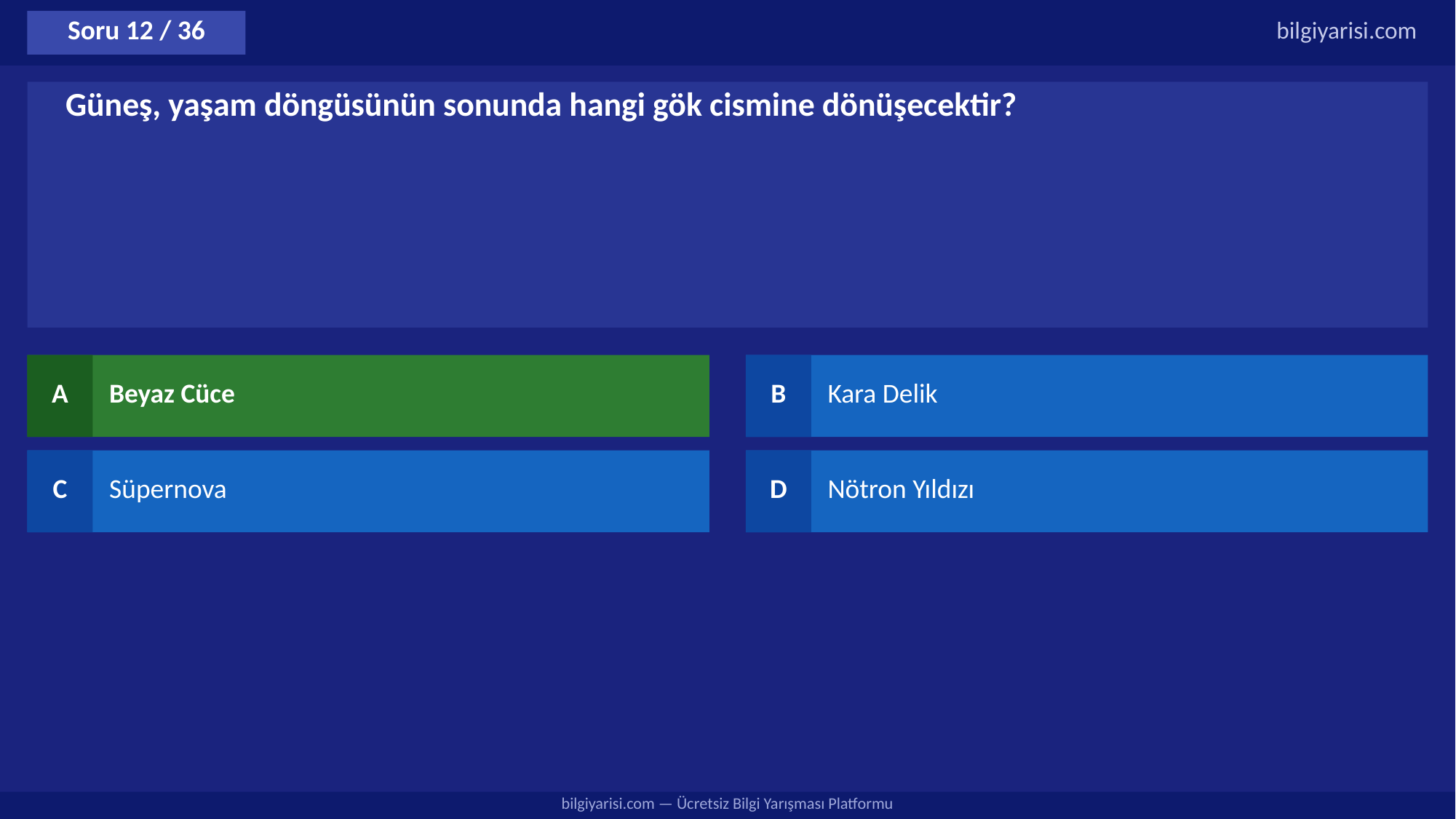

Soru 12 / 36
bilgiyarisi.com

Güneş, yaşam döngüsünün sonunda hangi gök cismine dönüşecektir?

A
Beyaz Cüce

B
Kara Delik

C
Süpernova

D
Nötron Yıldızı
bilgiyarisi.com — Ücretsiz Bilgi Yarışması Platformu